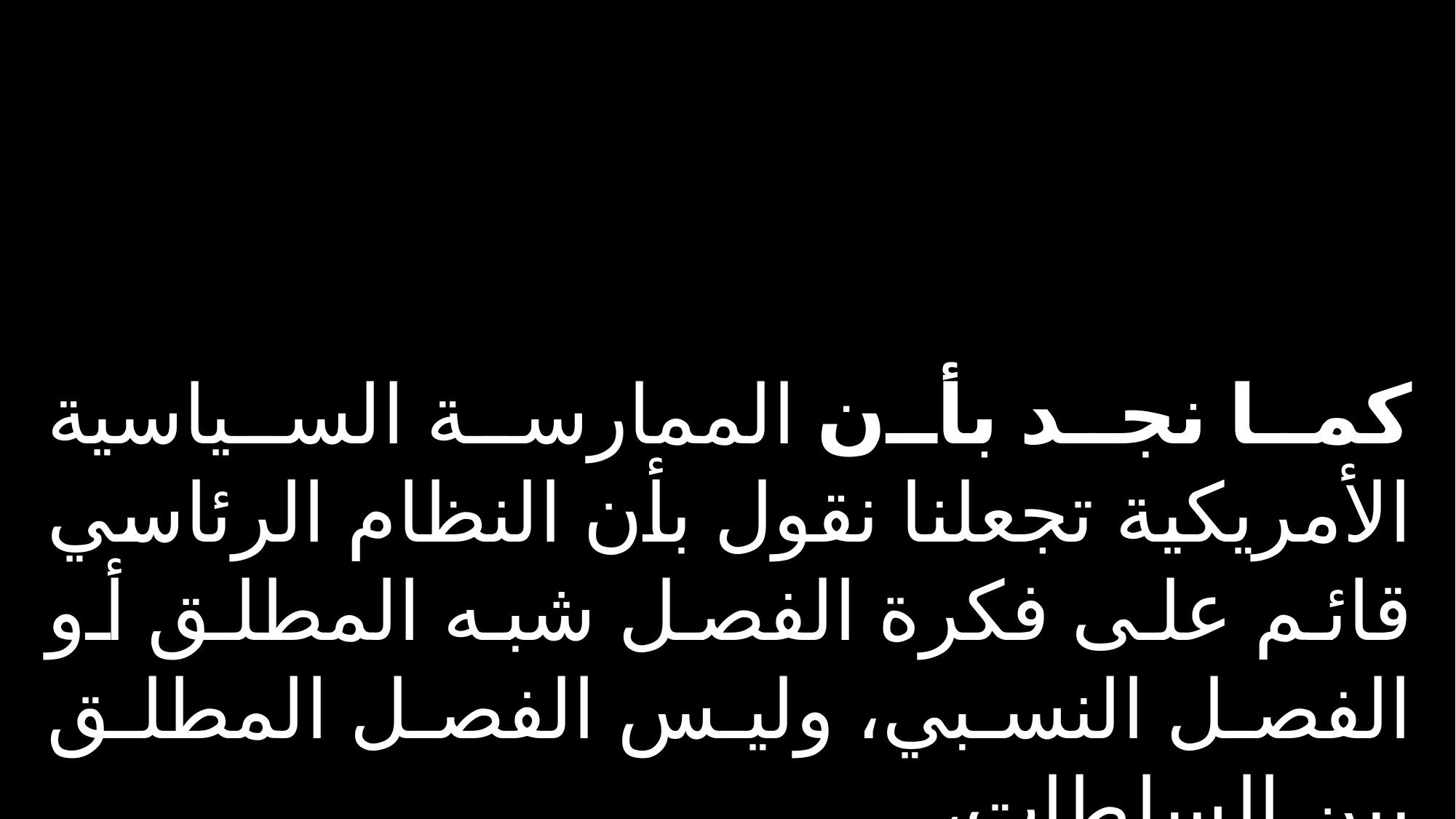

كما نجد بأن الممارسة السياسية الأمريكية تجعلنا نقول بأن النظام الرئاسي قائم على فكرة الفصل شبه المطلق أو الفصل النسبي، وليس الفصل المطلق بين السلطات،